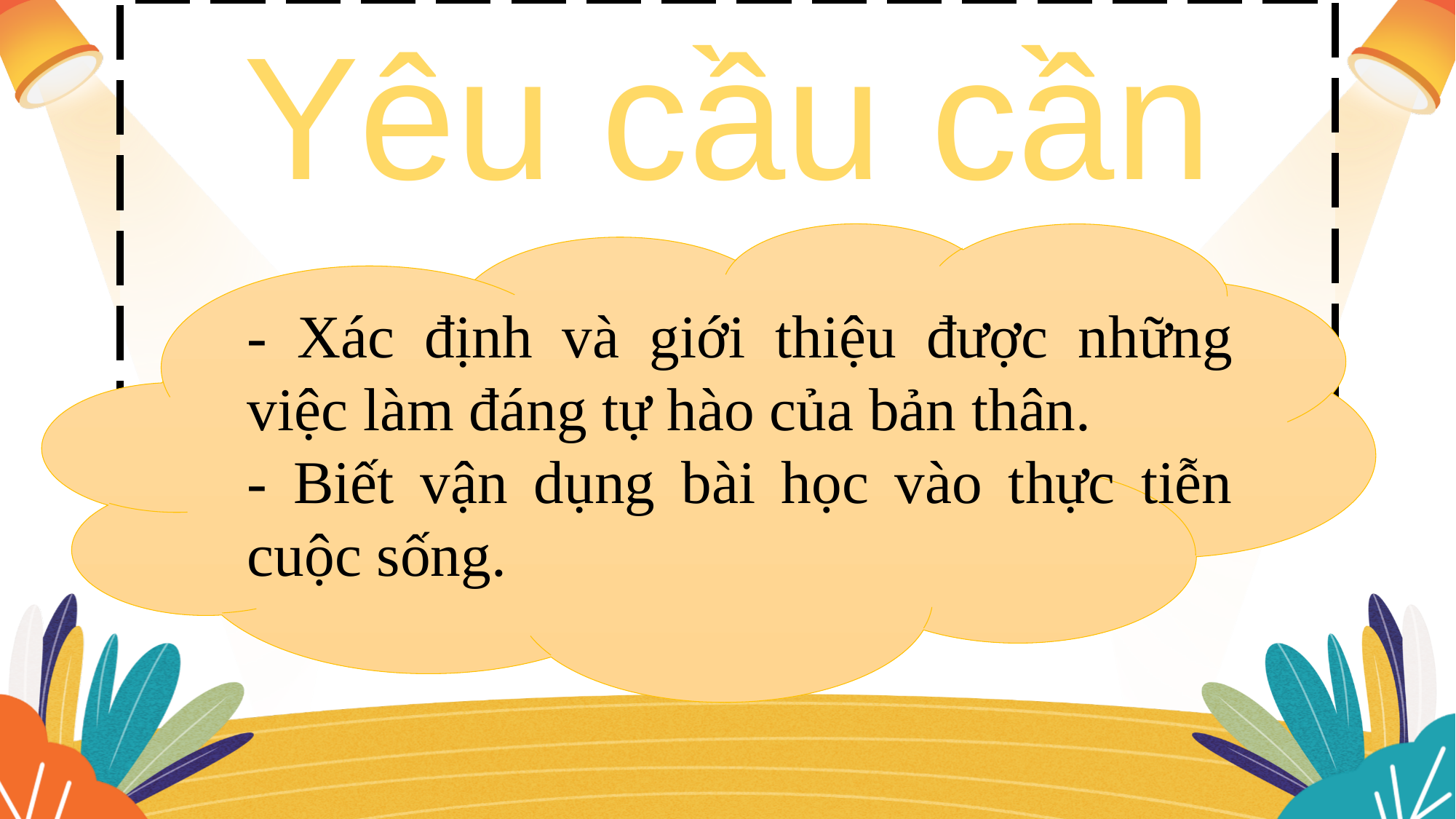

Yêu cầu cần đạt

- Xác định và giới thiệu được những việc làm đáng tự hào của bản thân.
- Biết vận dụng bài học vào thực tiễn cuộc sống.